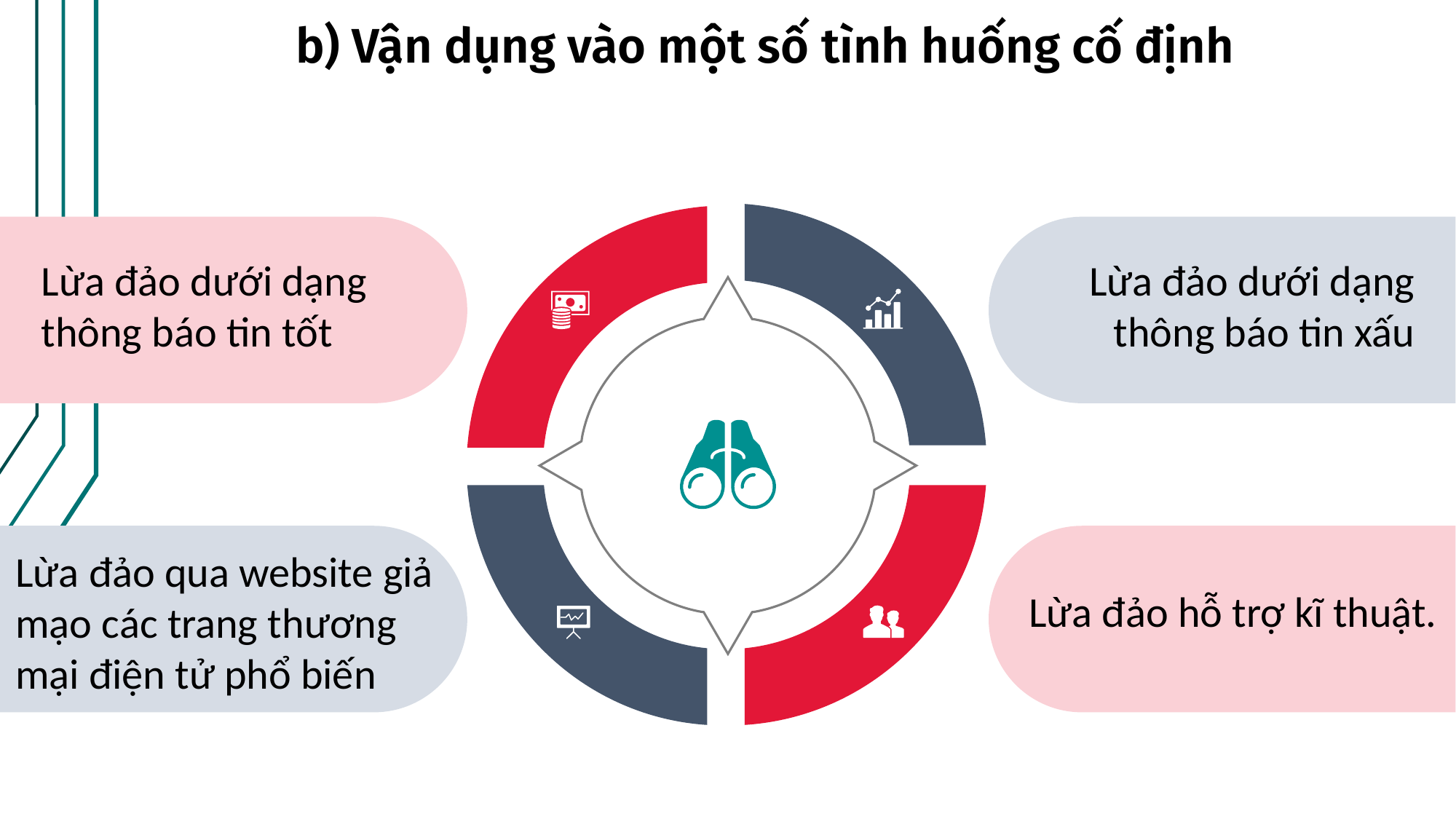

b) Vận dụng vào một số tình huống cố định

Lừa đảo dưới dạng thông báo tin tốt
Lừa đảo dưới dạng thông báo tin xấu

Lừa đảo qua website giả mạo các trang thương mại điện tử phổ biến
Lừa đảo hỗ trợ kĩ thuật.